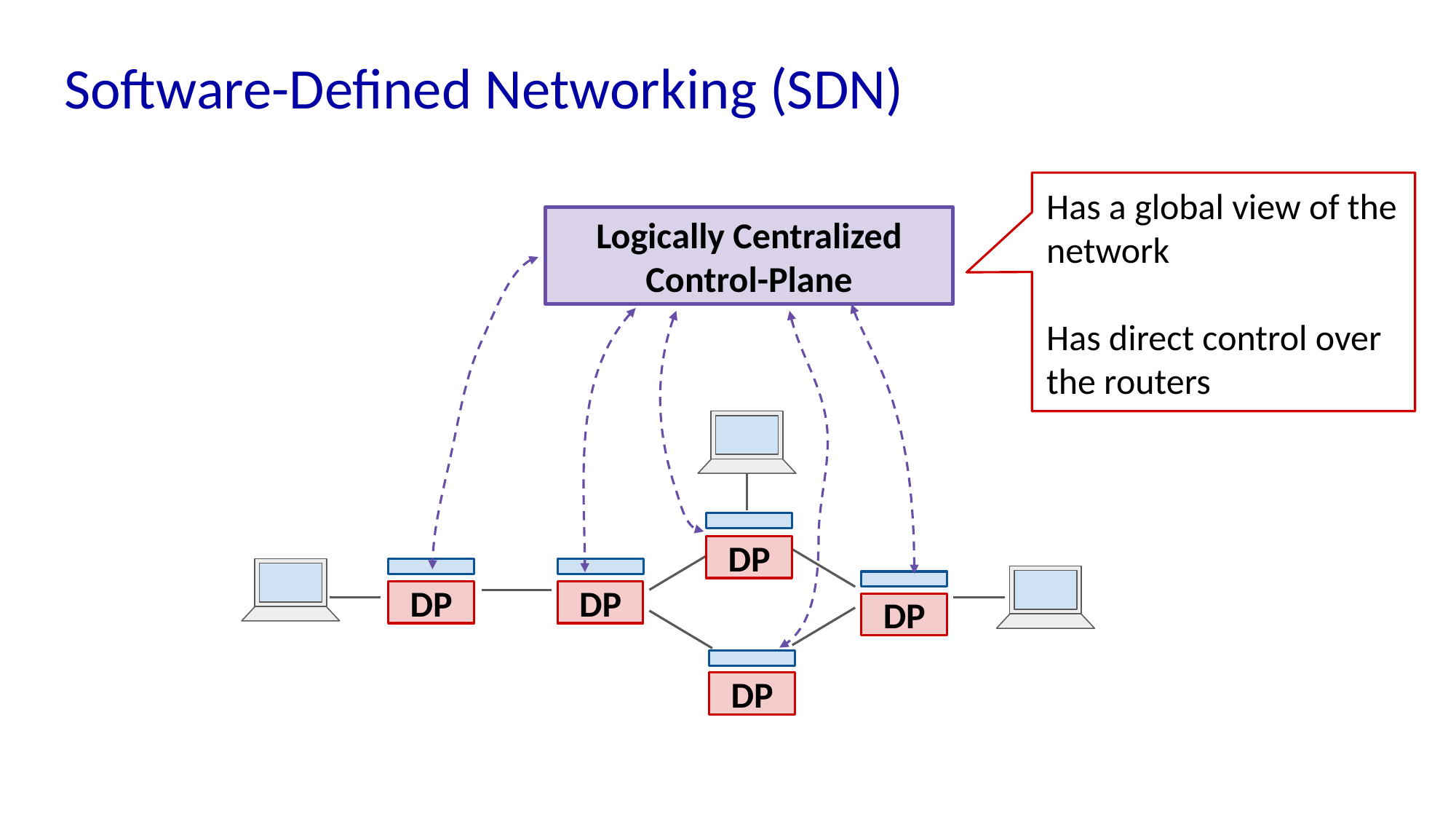

# Software-Defined Networking (SDN)
Has a global view of the network

Has direct control over the routers
Logically Centralized Control-Plane

DP

DP
DP
DP

DP